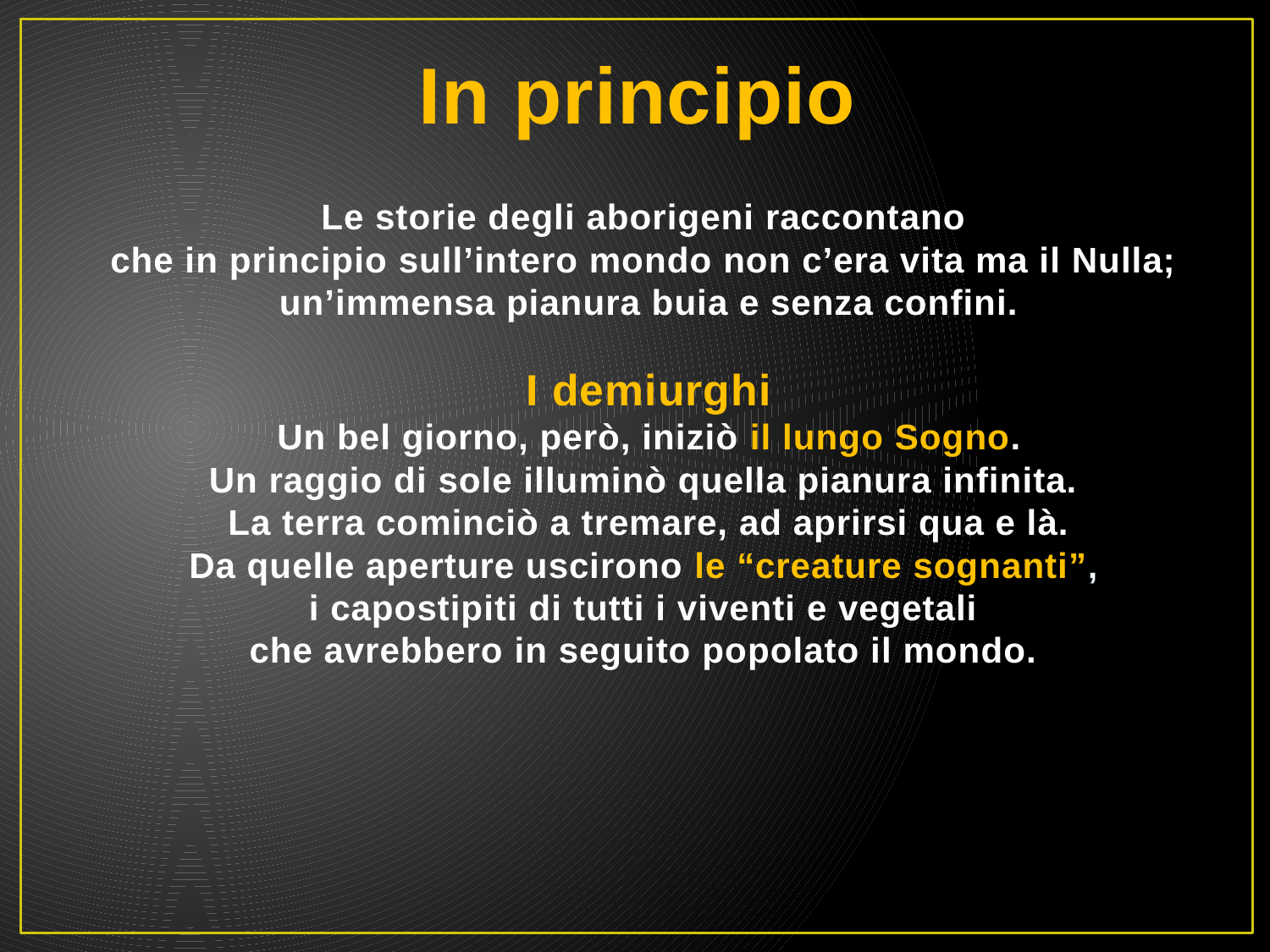

# In principio Le storie degli aborigeni raccontano  che in principio sull’intero mondo non c’era vita ma il Nulla;  un’immensa pianura buia e senza confini. I demiurghi Un bel giorno, però, iniziò il lungo Sogno. Un raggio di sole illuminò quella pianura infinita.  La terra cominciò a tremare, ad aprirsi qua e là. Da quelle aperture uscirono le “creature sognanti”, i capostipiti di tutti i viventi e vegetali che avrebbero in seguito popolato il mondo.